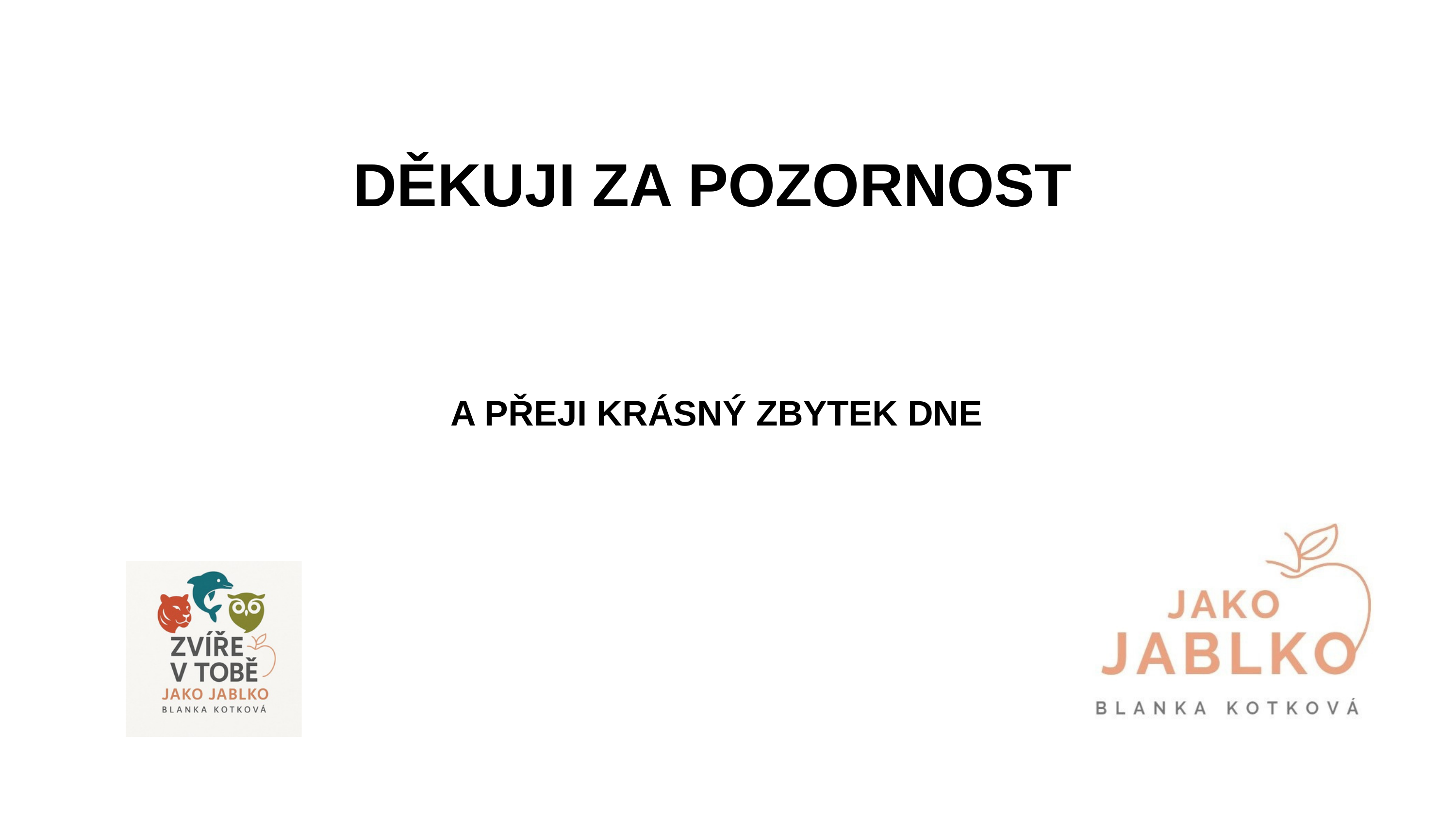

DĚKUJI ZA POZORNOST
A PŘEJI KRÁSNÝ ZBYTEK DNE